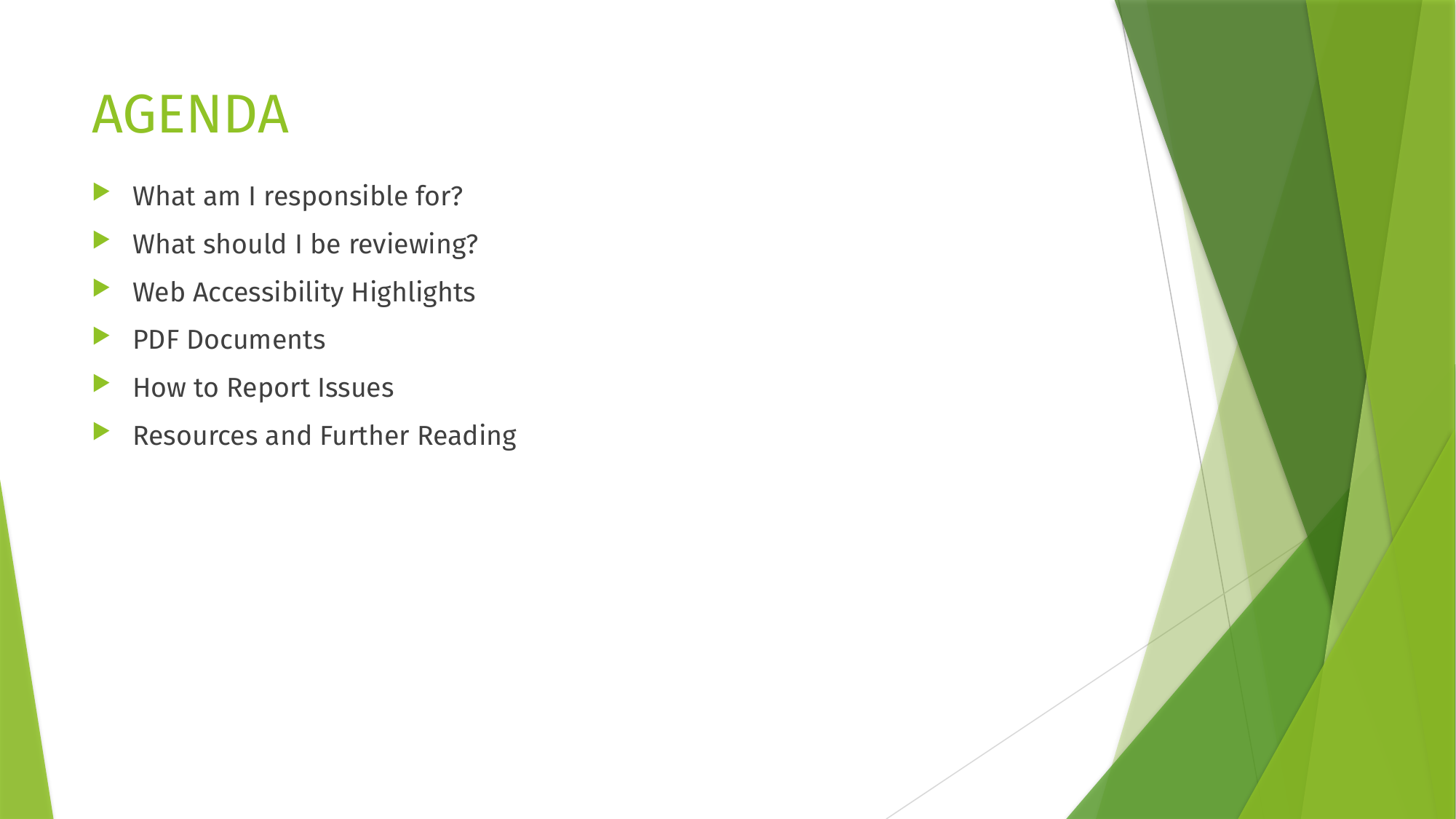

# AGENDA
What am I responsible for?
What should I be reviewing?
Web Accessibility Highlights
PDF Documents
How to Report Issues
Resources and Further Reading